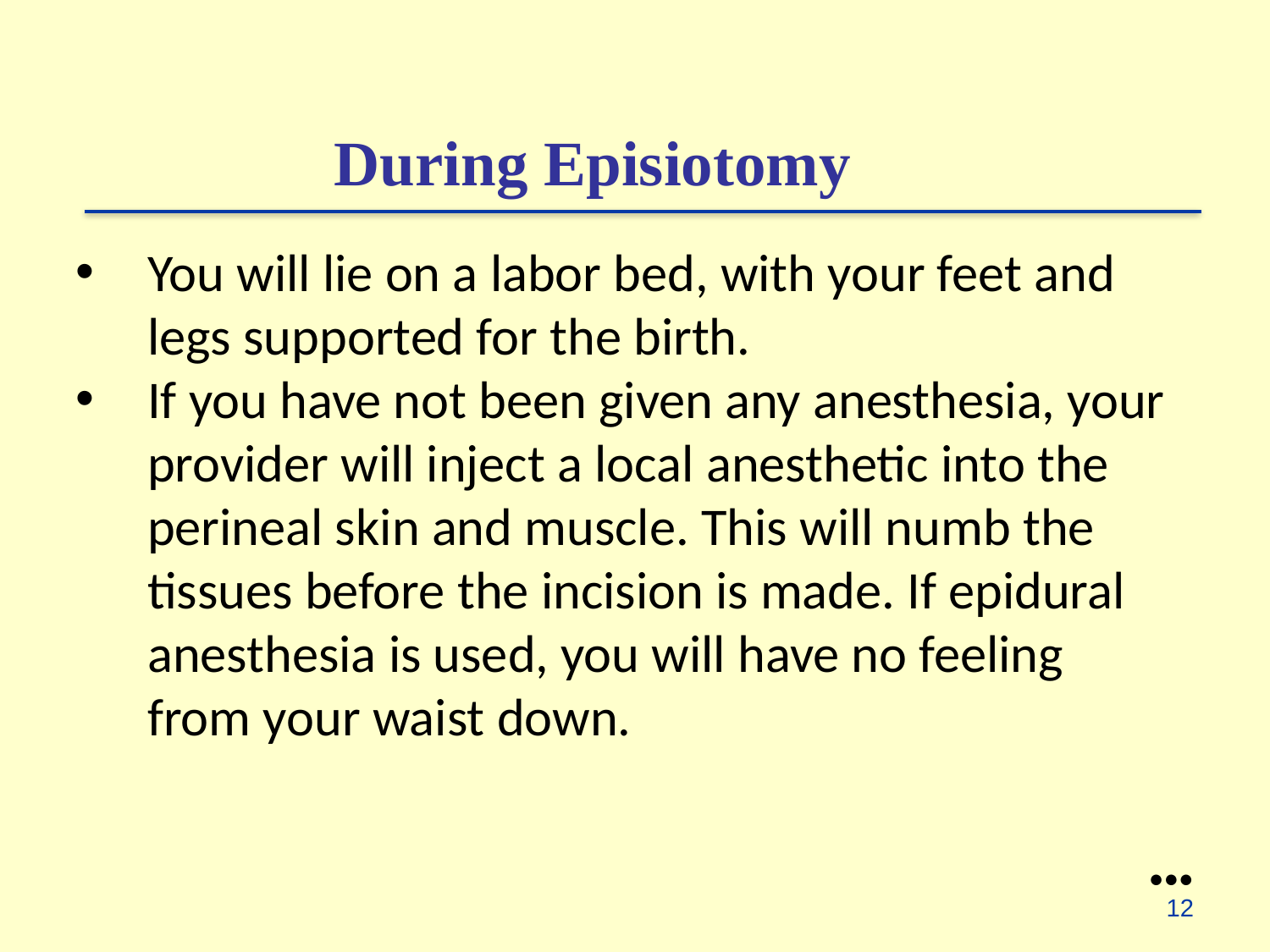

During Episiotomy

You will lie on a labor bed, with your feet and legs supported for the birth.
If you have not been given any anesthesia, your provider will inject a local anesthetic into the perineal skin and muscle. This will numb the tissues before the incision is made. If epidural anesthesia is used, you will have no feeling from your waist down.
●●●
12